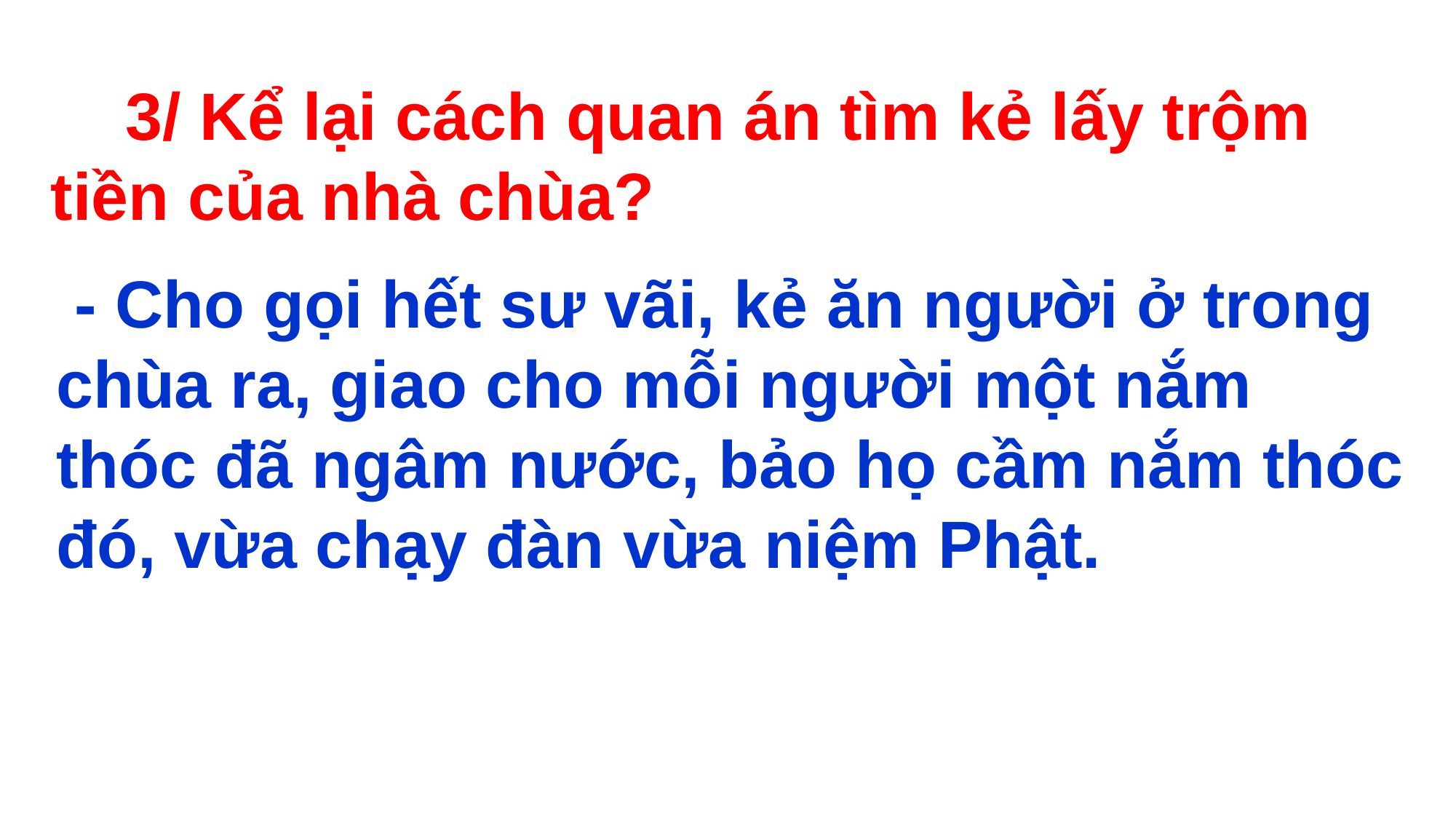

3/ Kể lại cách quan án tìm kẻ lấy trộm tiền của nhà chùa?
 - Cho gọi hết sư vãi, kẻ ăn người ở trong chùa ra, giao cho mỗi người một nắm thóc đã ngâm nước, bảo họ cầm nắm thóc đó, vừa chạy đàn vừa niệm Phật.